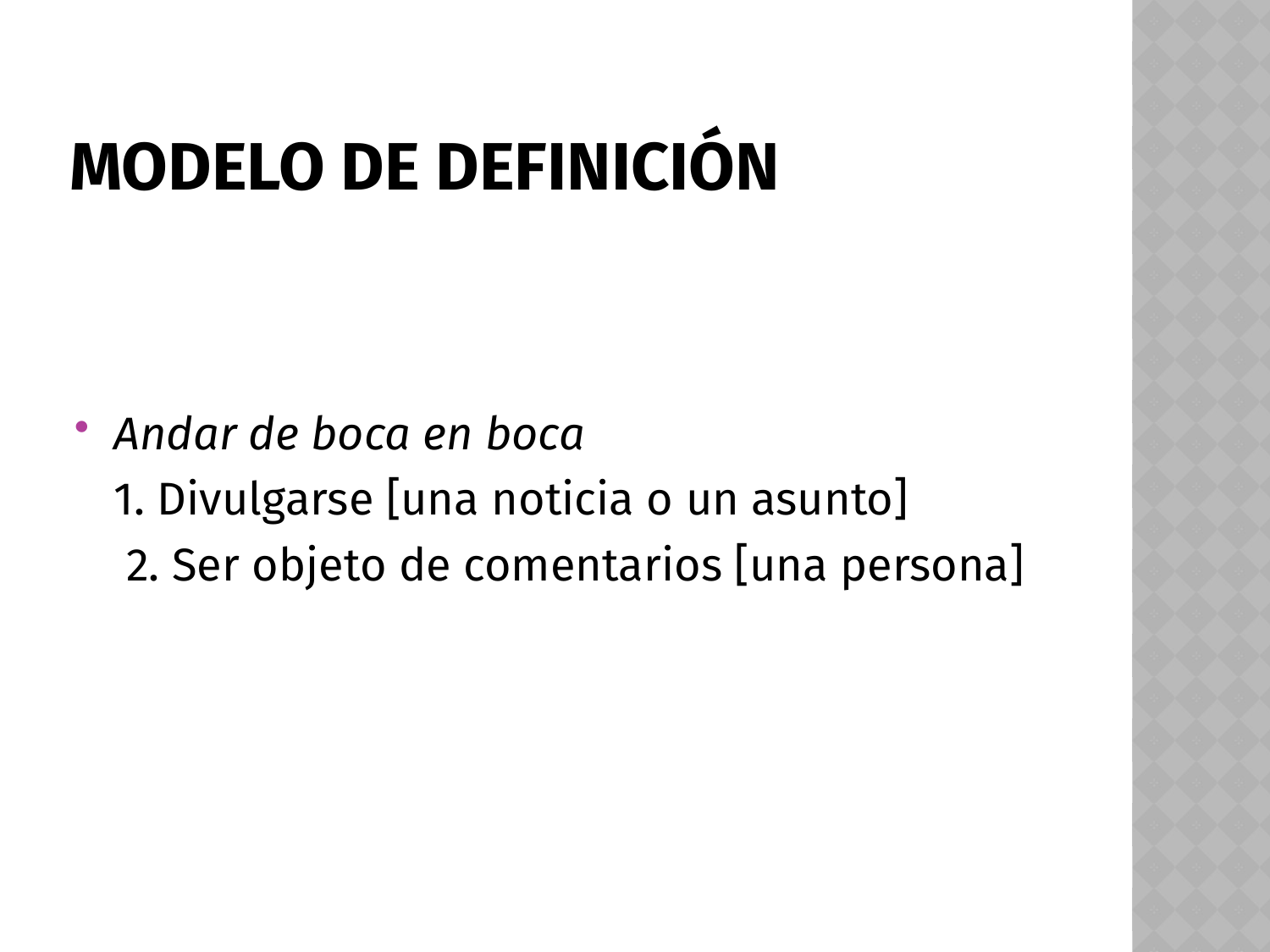

# Modelo de definición

Andar de boca en boca
	1. Divulgarse [una noticia o un asunto]
	 2. Ser objeto de comentarios [una persona]